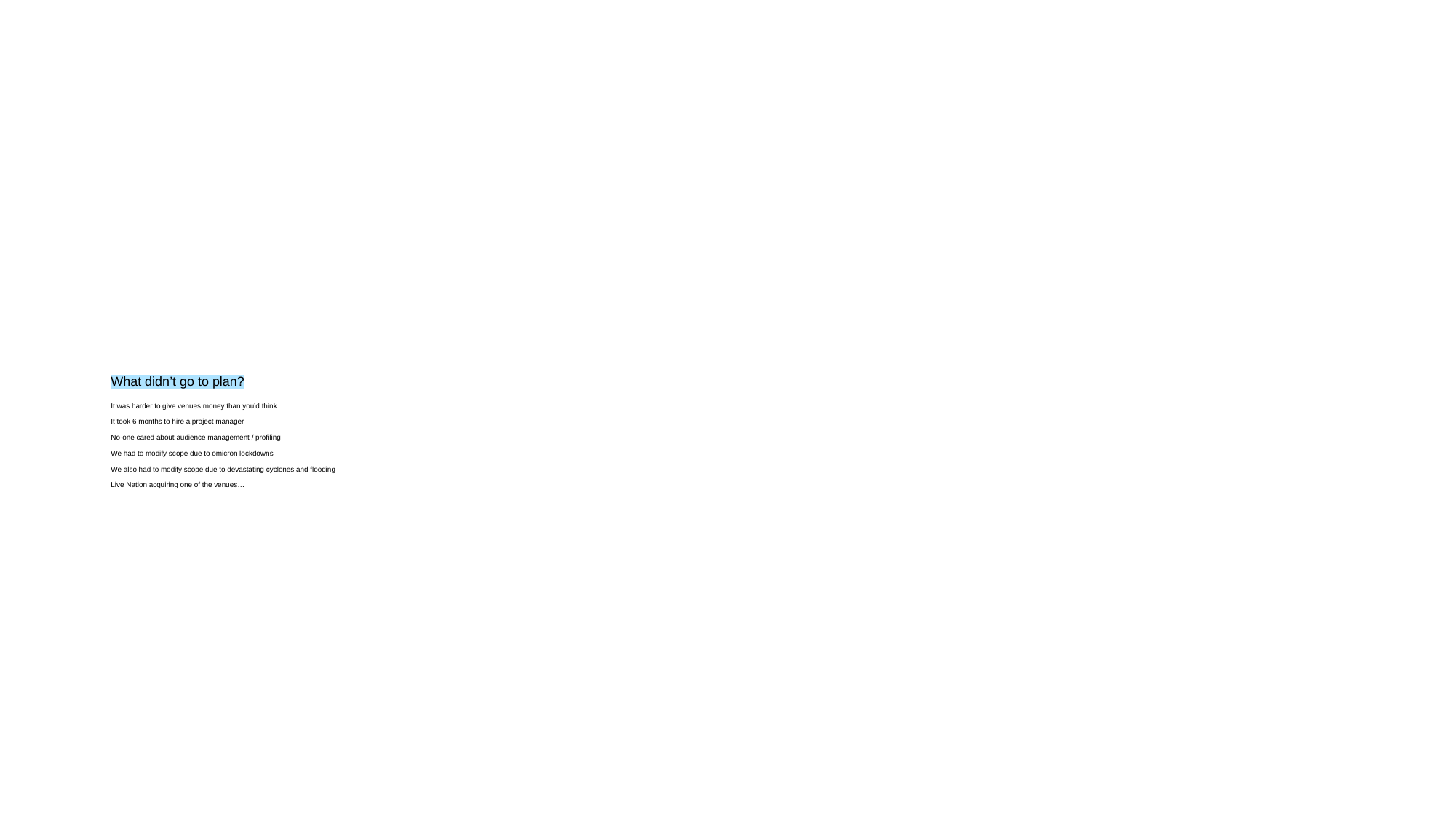

# What didn’t go to plan? It was harder to give venues money than you’d think It took 6 months to hire a project manager No-one cared about audience management / profiling We had to modify scope due to omicron lockdowns We also had to modify scope due to devastating cyclones and flooding Live Nation acquiring one of the venues…